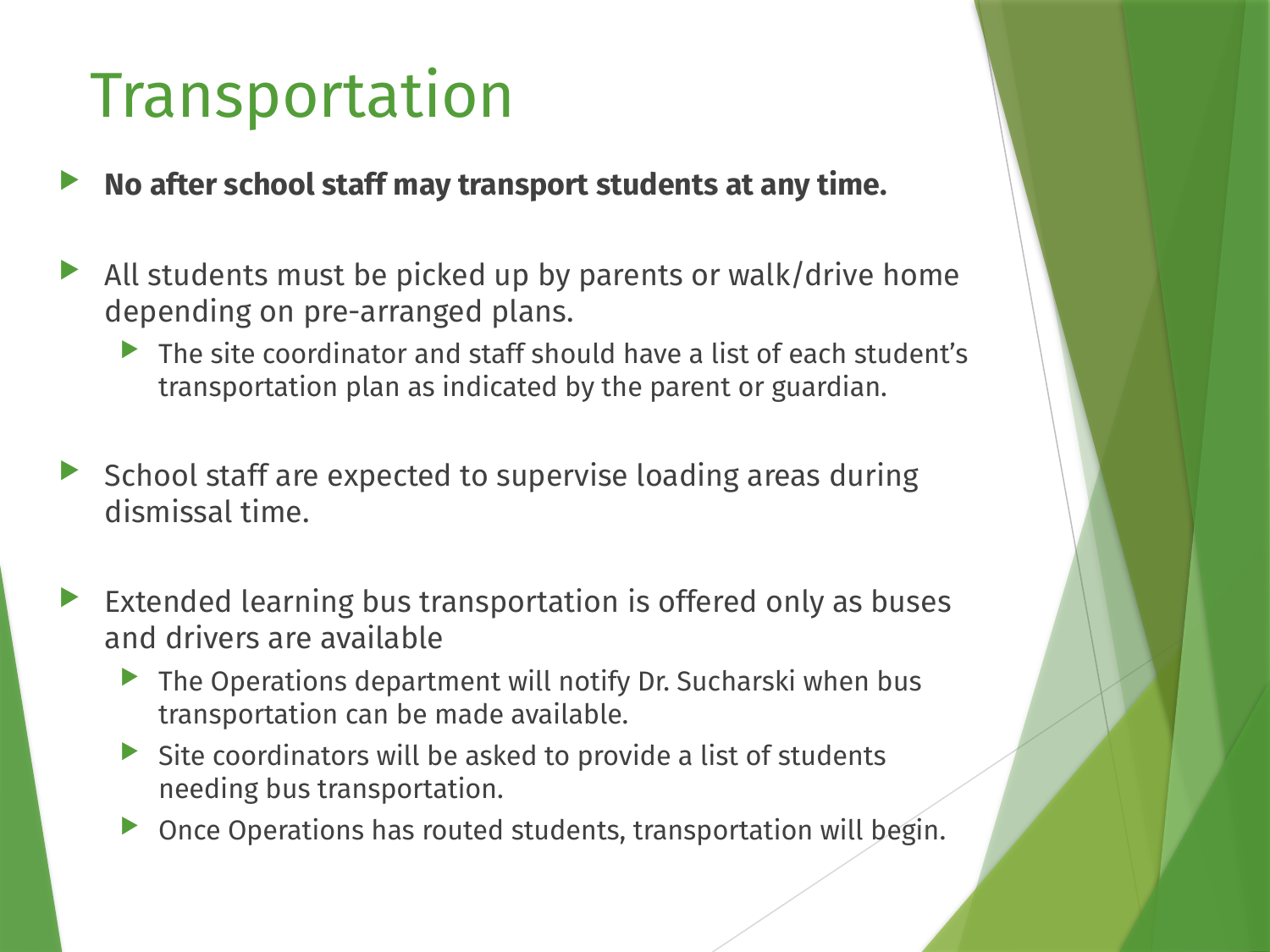

# Transportation
No after school staff may transport students at any time.

All students must be picked up by parents or walk/drive home depending on pre-arranged plans.
The site coordinator and staff should have a list of each student’s transportation plan as indicated by the parent or guardian.

School staff are expected to supervise loading areas during dismissal time.

Extended learning bus transportation is offered only as buses and drivers are available
The Operations department will notify Dr. Sucharski when bus transportation can be made available.
Site coordinators will be asked to provide a list of students needing bus transportation.
Once Operations has routed students, transportation will begin.